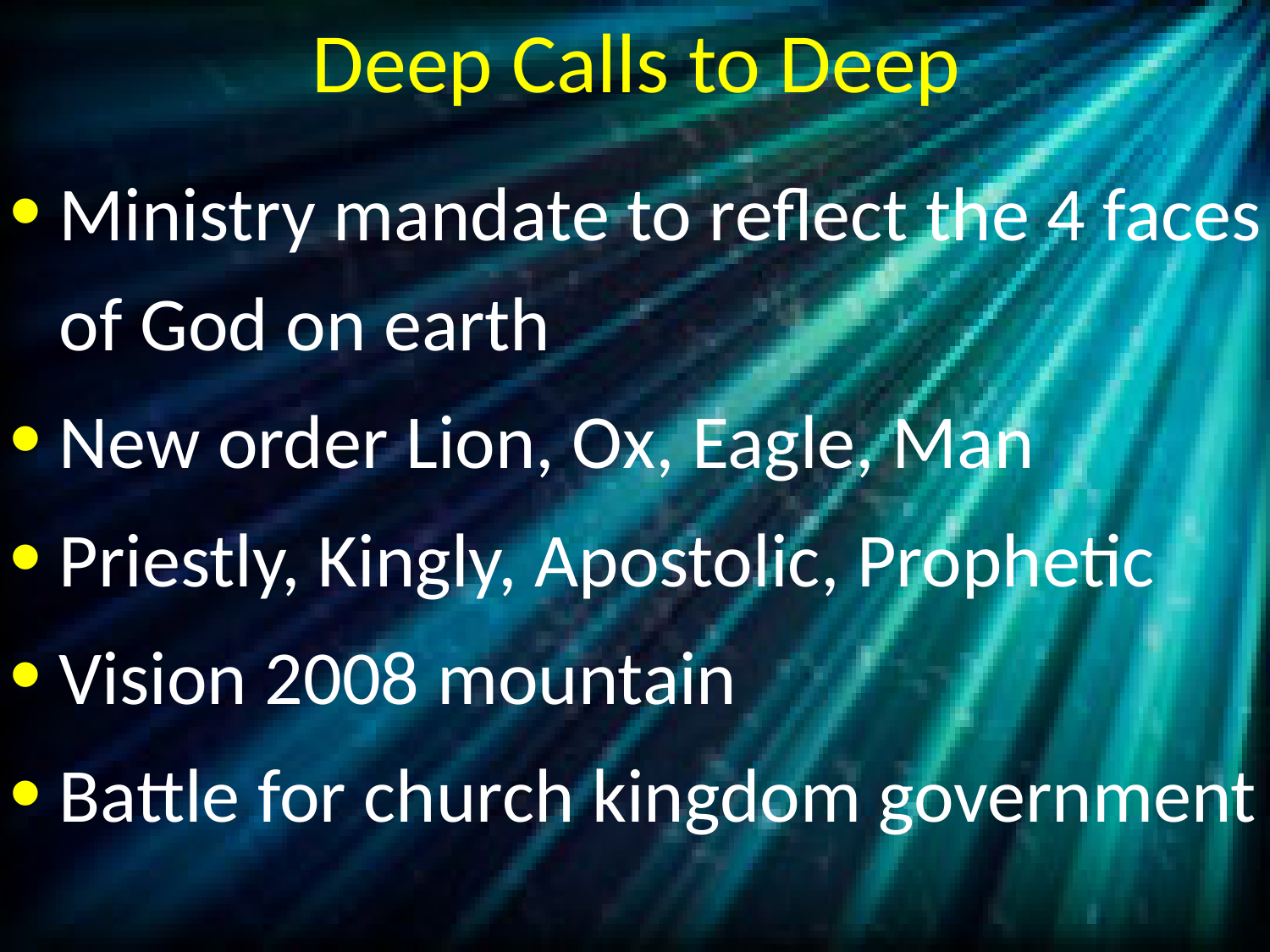

# Deep Calls to Deep
Ministry mandate to reflect the 4 faces of God on earth
New order Lion, Ox, Eagle, Man
Priestly, Kingly, Apostolic, Prophetic
Vision 2008 mountain
Battle for church kingdom government